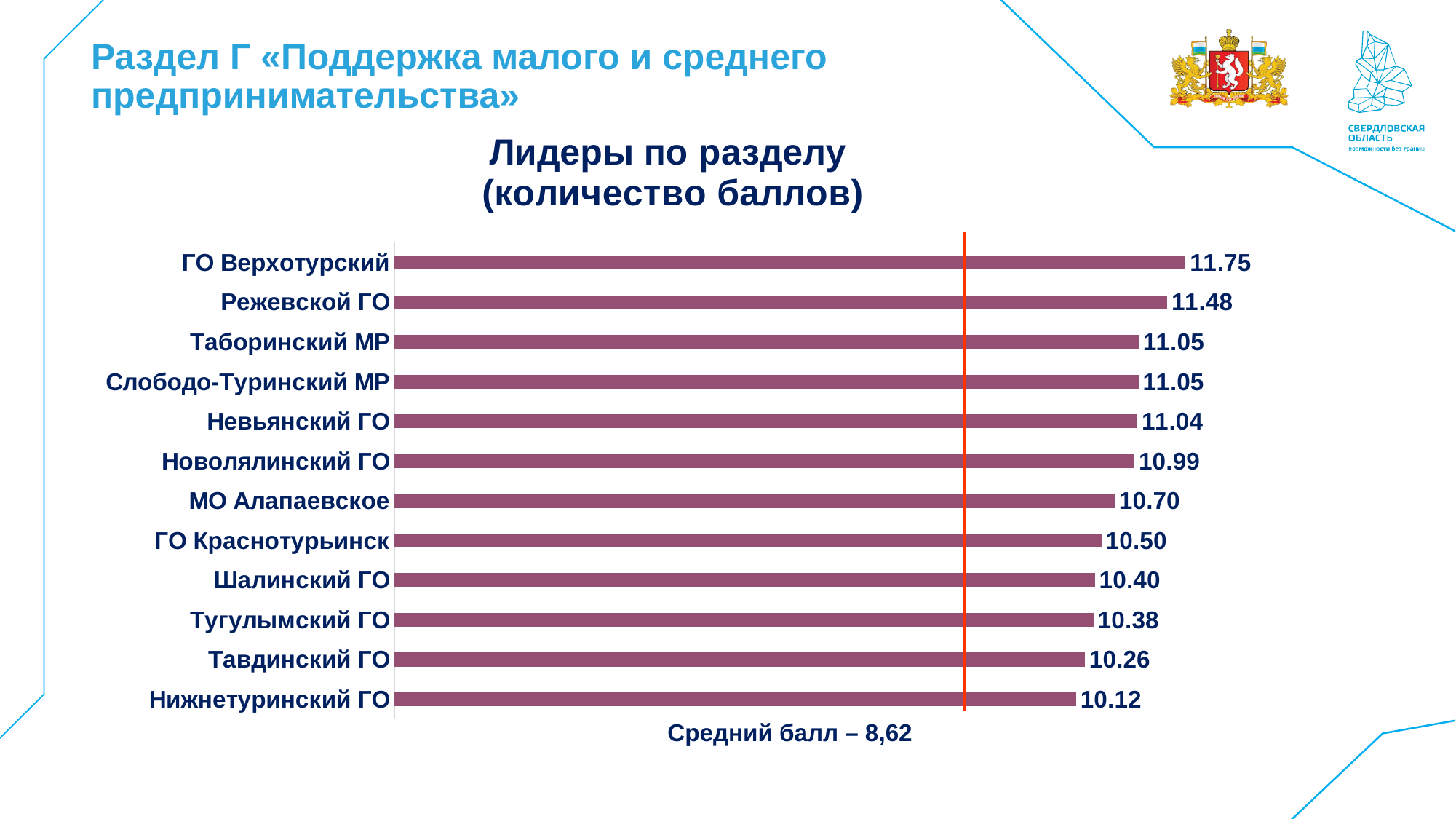

# Раздел Г «Поддержка малого и среднего предпринимательства»

### Chart: Лидеры по разделу
(количество баллов)

| Category | Лидеры по разделу (количество баллов) |
|---|---|
| ГО Верхотурский | 11.750831 |
| Режевской ГО | 11.479887 |
| Таборинский МР | 11.054394 |
| Слободо-Туринский МР | 11.05249 |
| Невьянский ГО | 11.035214 |
| Новолялинский ГО | 10.991291 |
| МО Алапаевское | 10.699151 |
| ГО Краснотурьинск | 10.500131 |
| Шалинский ГО | 10.403053 |
| Тугулымский ГО | 10.383817 |
| Тавдинский ГО | 10.255412 |
| Нижнетуринский ГО | 10.123146 |
Средний балл – 8,62